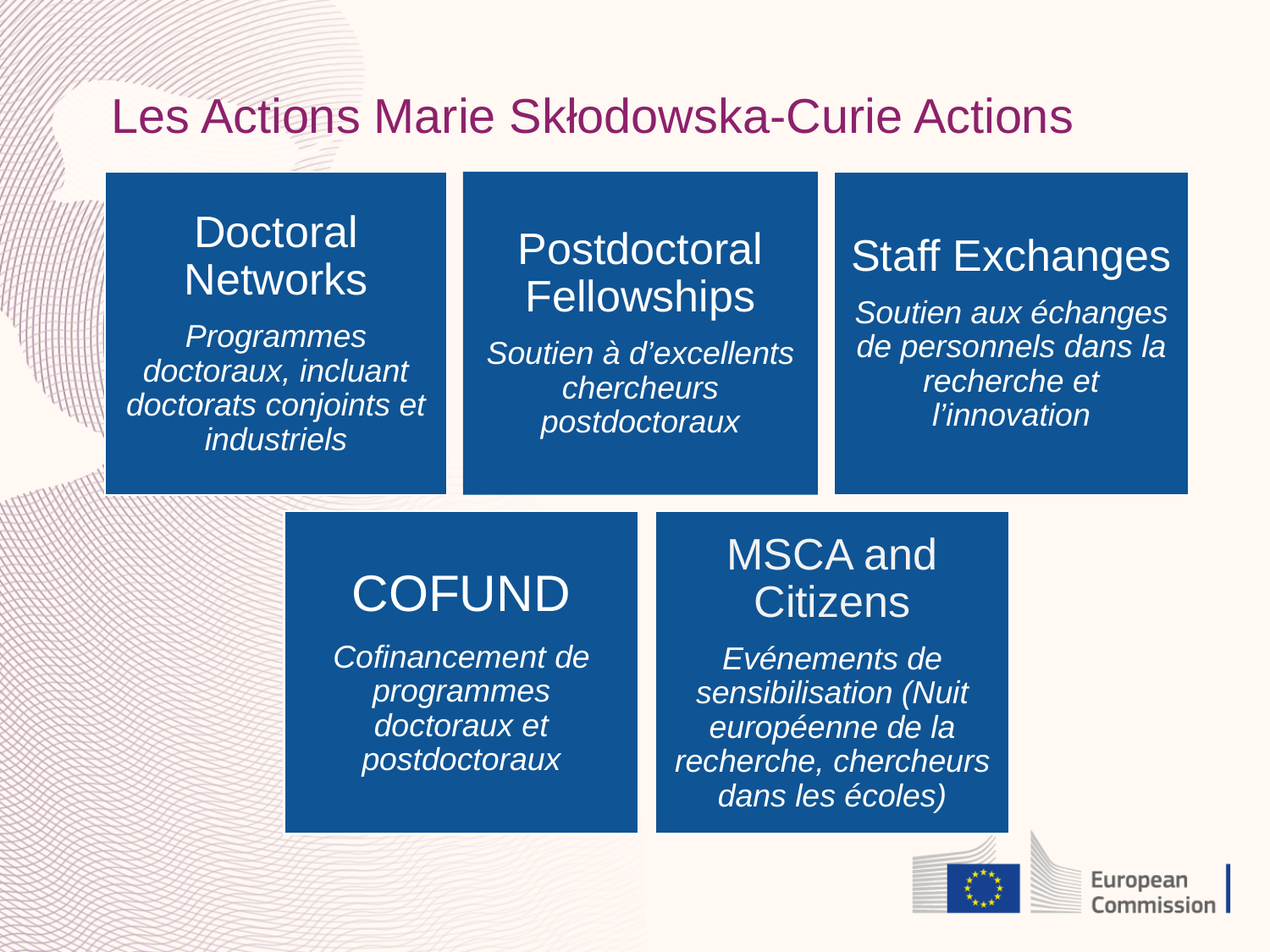

Les Actions Marie Skłodowska-Curie Actions
Doctoral Networks
Programmes doctoraux, incluant doctorats conjoints et industriels
Postdoctoral Fellowships
Soutien à d’excellents chercheurs postdoctoraux
Staff Exchanges
Soutien aux échanges de personnels dans la recherche et l’innovation
COFUND
Cofinancement de programmes doctoraux et postdoctoraux
MSCA and Citizens
Evénements de sensibilisation (Nuit européenne de la recherche, chercheurs dans les écoles)